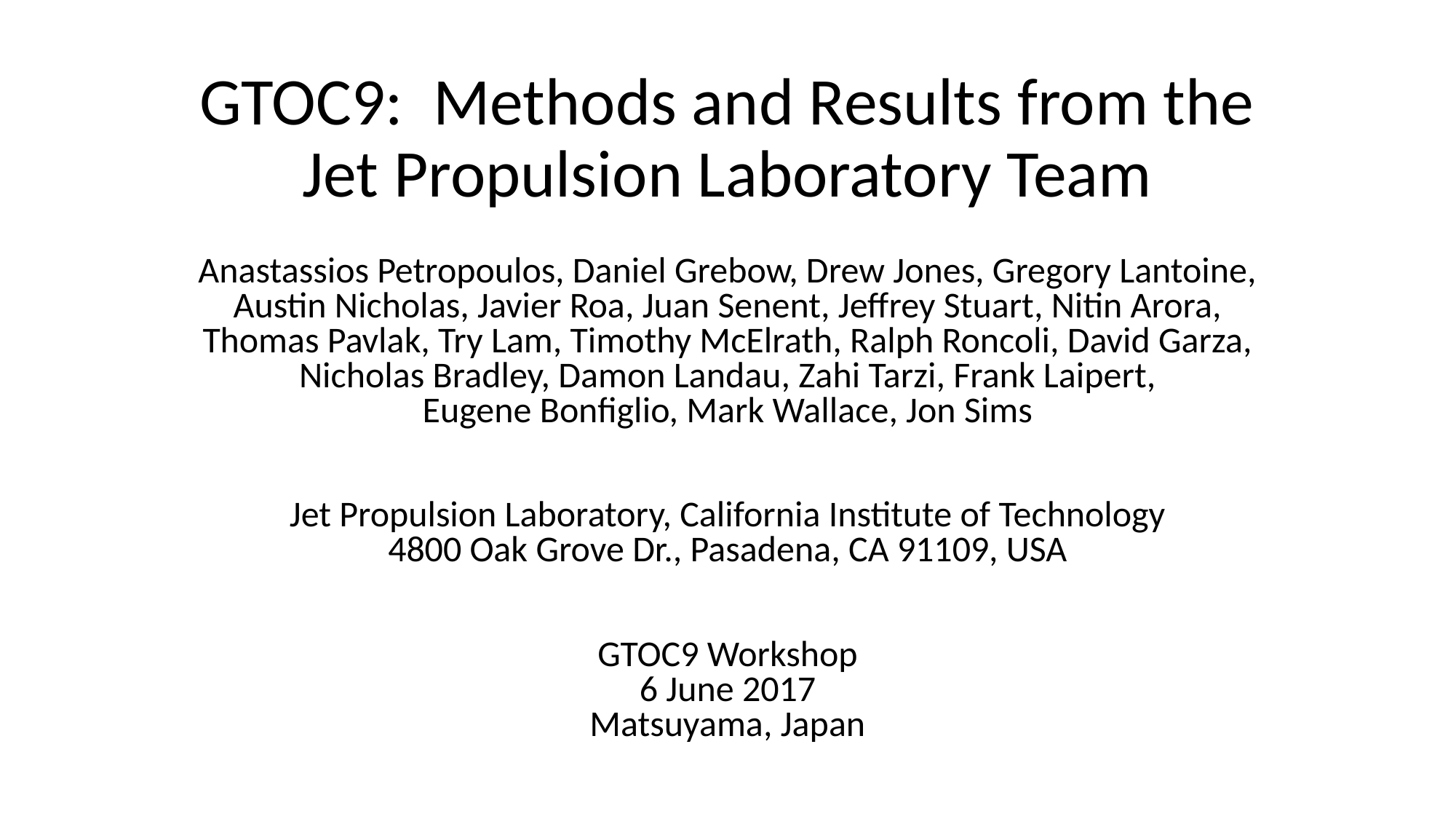

# GTOC9:  Methods and Results from the Jet Propulsion Laboratory Team
Anastassios Petropoulos, Daniel Grebow, Drew Jones, Gregory Lantoine, Austin Nicholas, Javier Roa, Juan Senent, Jeffrey Stuart, Nitin Arora,
Thomas Pavlak, Try Lam, Timothy McElrath, Ralph Roncoli, David Garza, Nicholas Bradley, Damon Landau, Zahi Tarzi, Frank Laipert,
Eugene Bonfiglio, Mark Wallace, Jon Sims

Jet Propulsion Laboratory, California Institute of Technology
4800 Oak Grove Dr., Pasadena, CA 91109, USA

GTOC9 Workshop
6 June 2017
Matsuyama, Japan